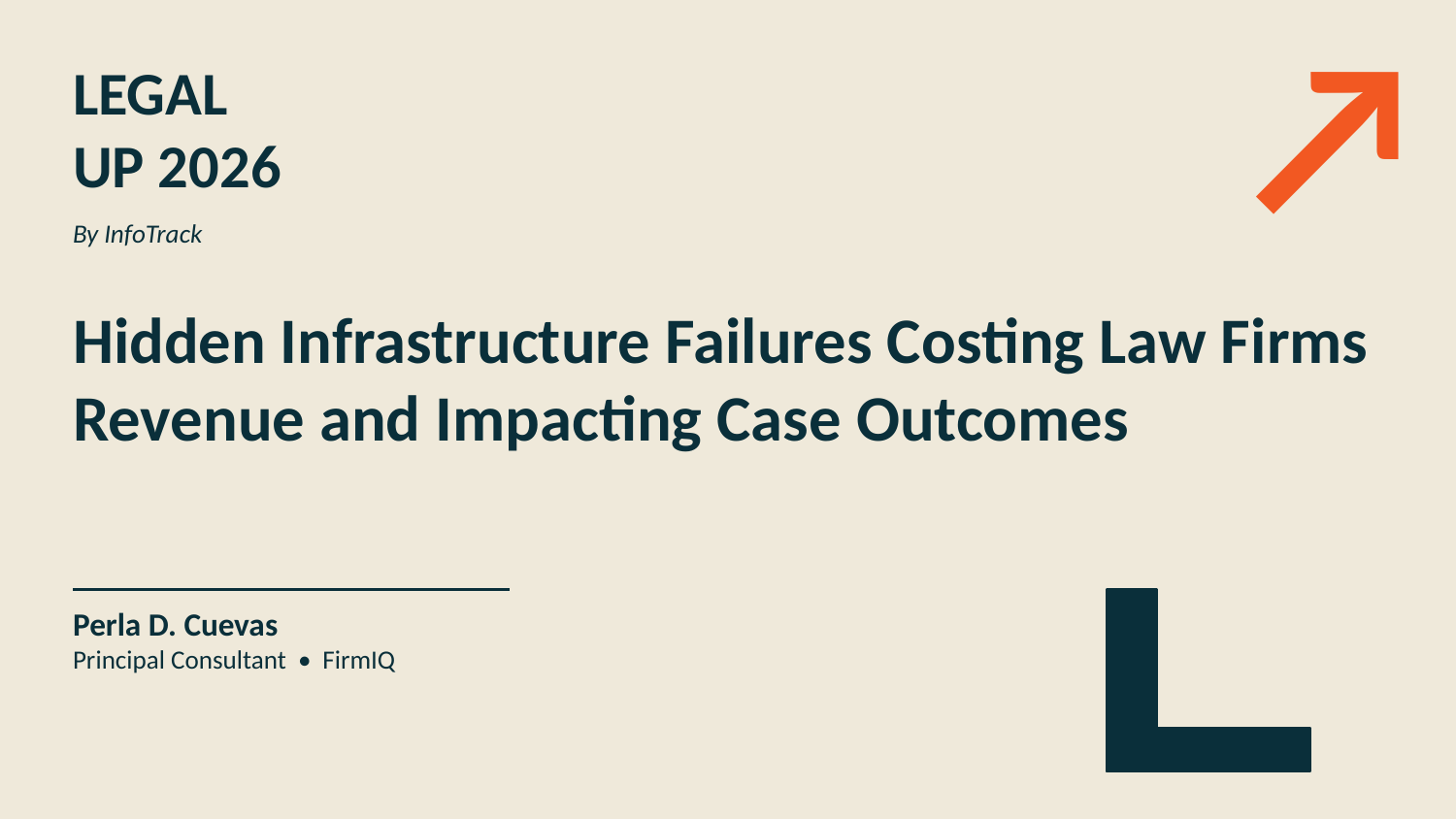

↗
LEGAL
UP 2026
By InfoTrack
Hidden Infrastructure Failures Costing Law Firms Revenue and Impacting Case Outcomes

Perla D. Cuevas
Principal Consultant  •  FirmIQ